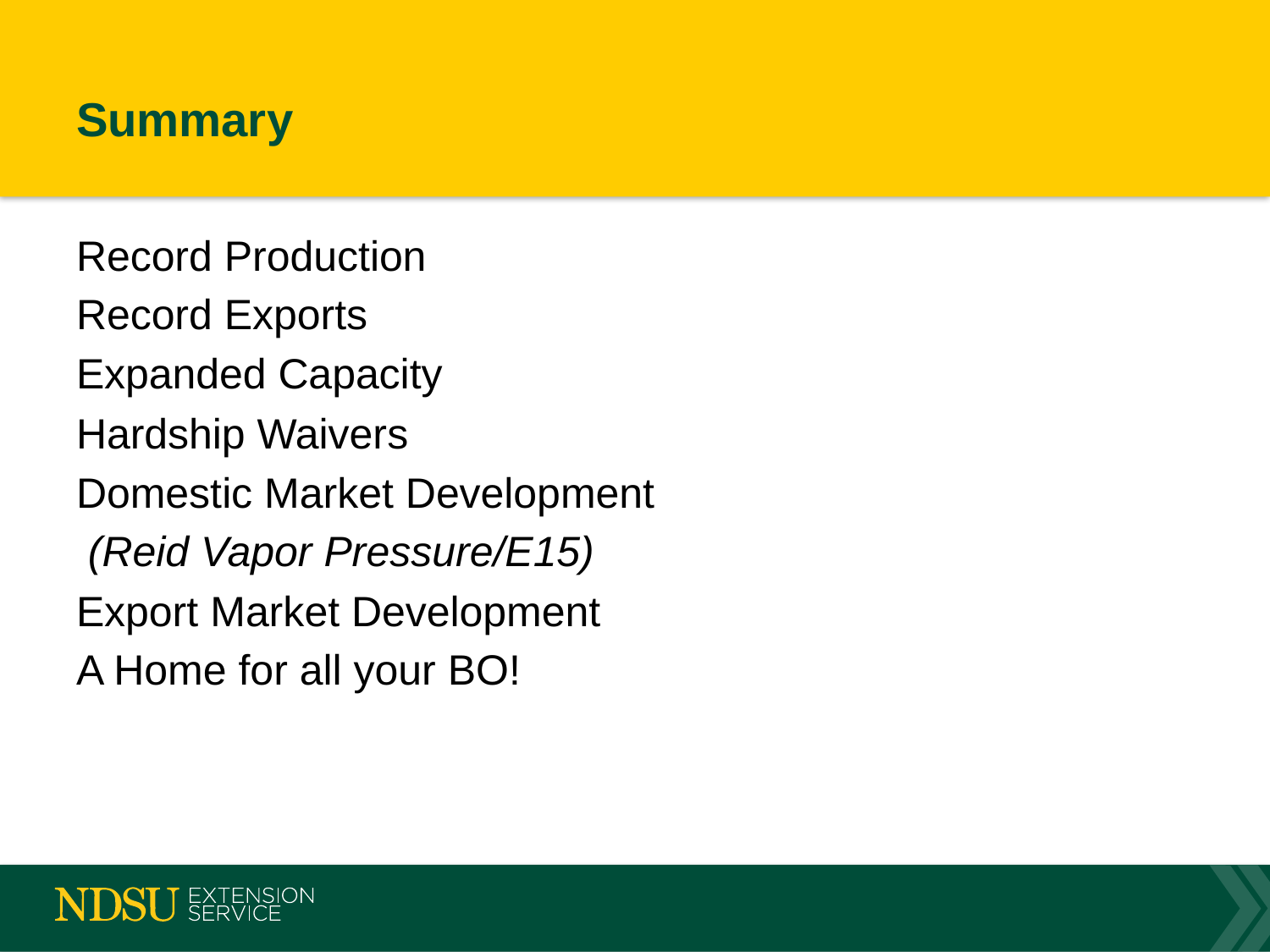

# Summary
Record Production
Record Exports
Expanded Capacity
Hardship Waivers
Domestic Market Development
 (Reid Vapor Pressure/E15)
Export Market Development
A Home for all your BO!